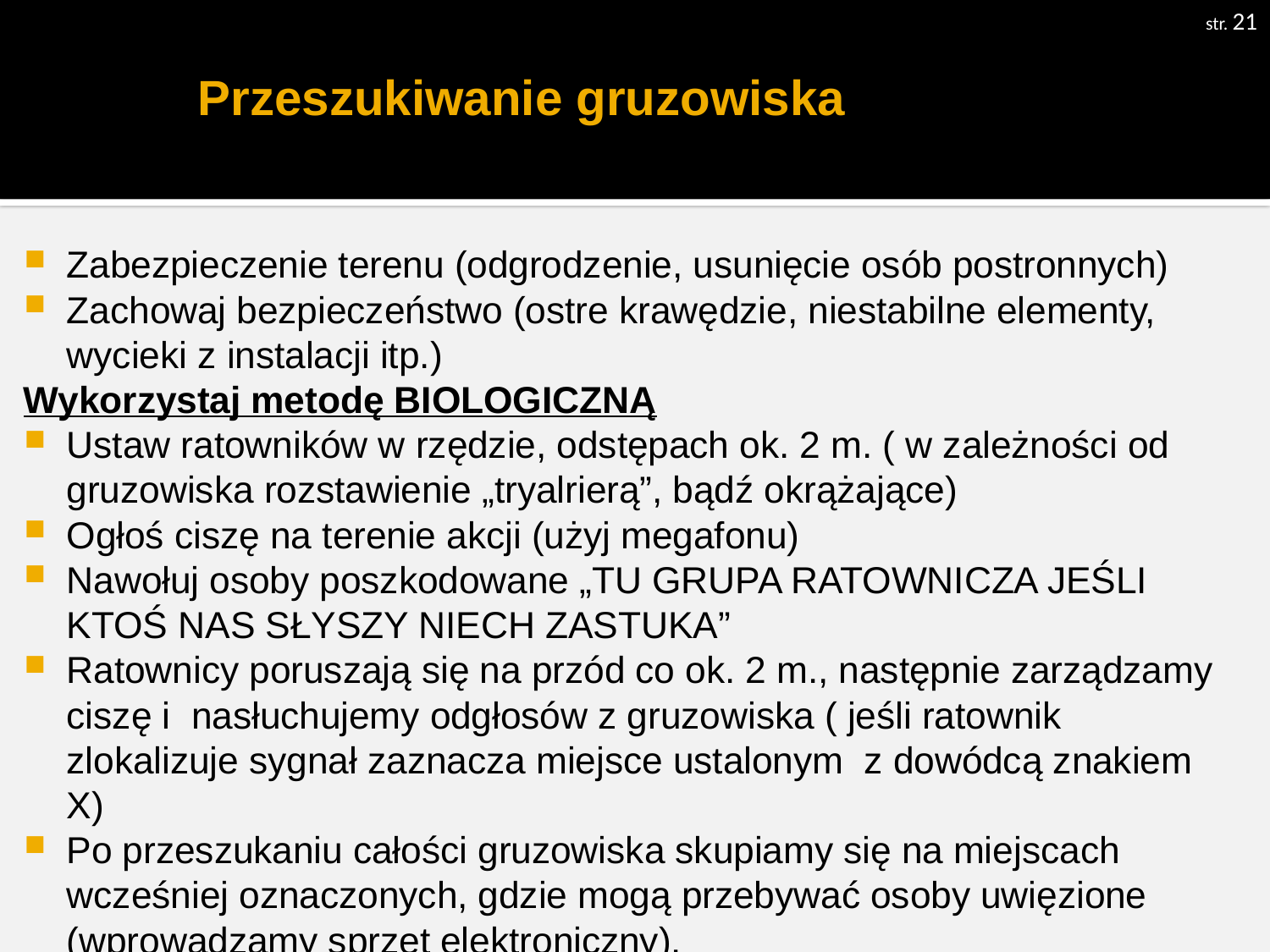

str. 21

# Przeszukiwanie gruzowiska

Zabezpieczenie terenu (odgrodzenie, usunięcie osób postronnych)
Zachowaj bezpieczeństwo (ostre krawędzie, niestabilne elementy, wycieki z instalacji itp.)
Wykorzystaj metodę BIOLOGICZNĄ
Ustaw ratowników w rzędzie, odstępach ok. 2 m. ( w zależności od gruzowiska rozstawienie „tryalrierą”, bądź okrążające)
Ogłoś ciszę na terenie akcji (użyj megafonu)
Nawołuj osoby poszkodowane „TU GRUPA RATOWNICZA JEŚLI KTOŚ NAS SŁYSZY NIECH ZASTUKA”
Ratownicy poruszają się na przód co ok. 2 m., następnie zarządzamy ciszę i  nasłuchujemy odgłosów z gruzowiska ( jeśli ratownik zlokalizuje sygnał zaznacza miejsce ustalonym  z dowódcą znakiem X)
Po przeszukaniu całości gruzowiska skupiamy się na miejscach  wcześniej oznaczonych, gdzie mogą przebywać osoby uwięzione (wprowadzamy sprzęt elektroniczny).